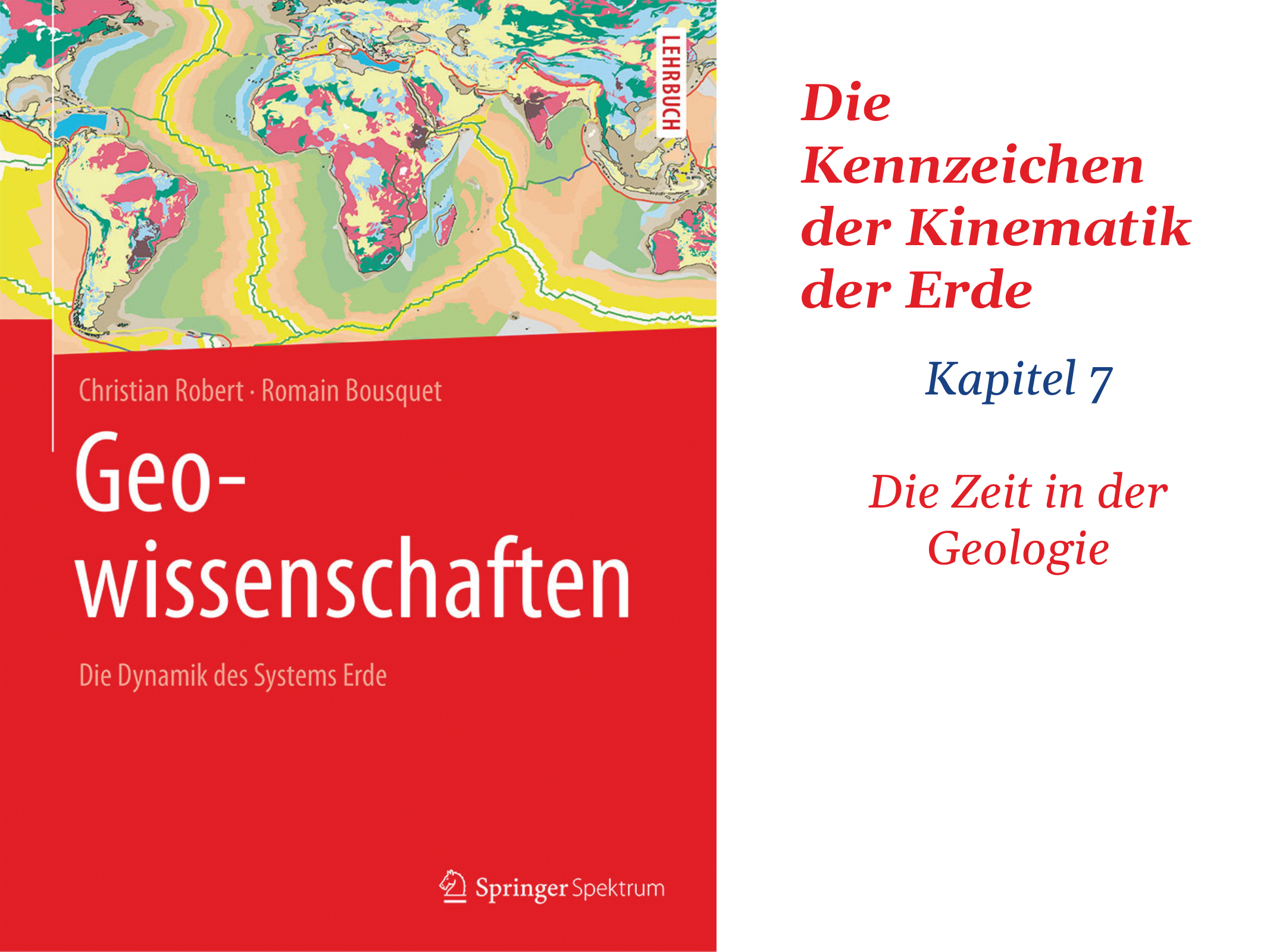

# Die Kennzeichen der Kinematik der Erde
Kapitel 7

Die Zeit in der Geologie